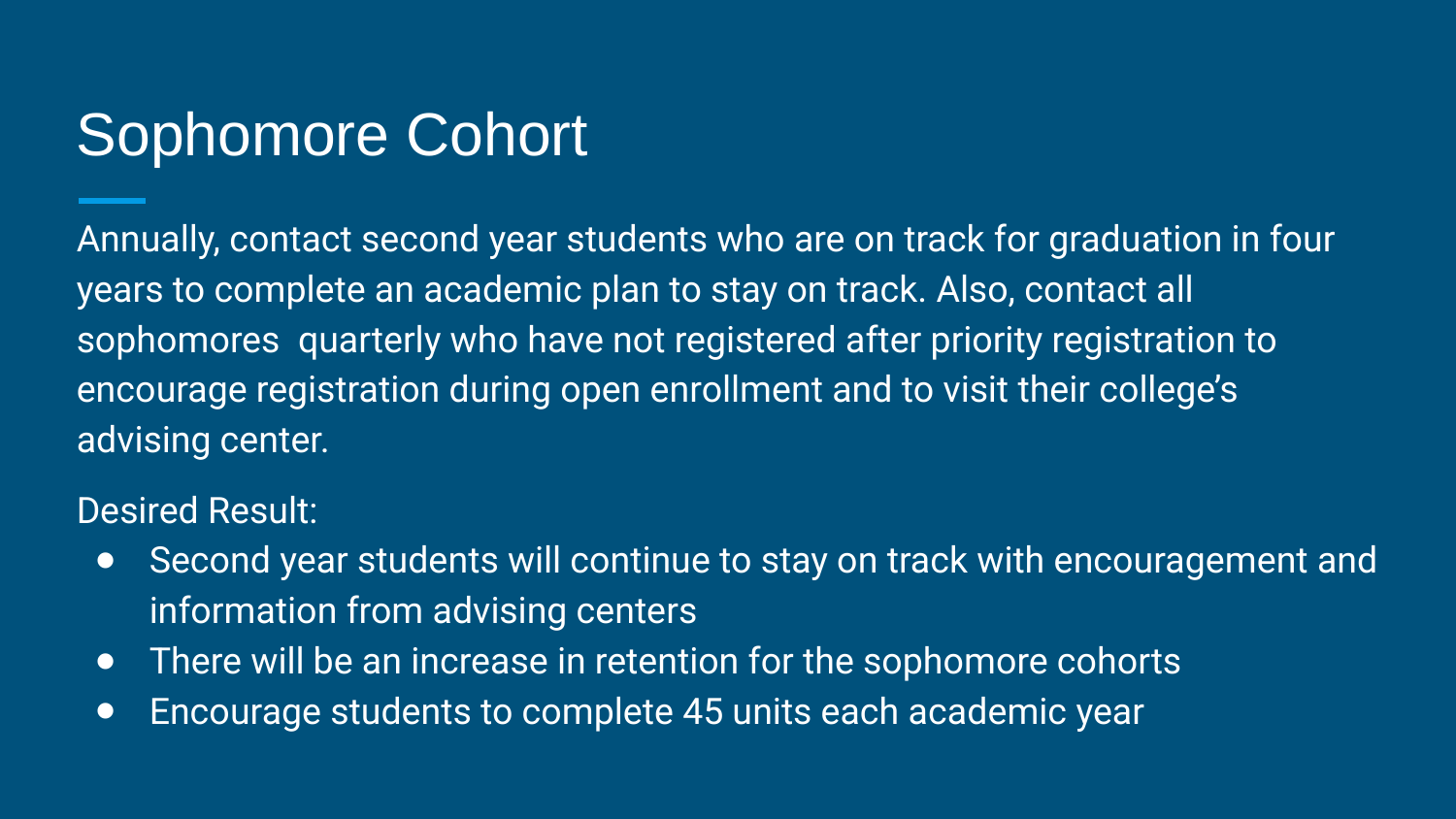

# Sophomore Cohort
Annually, contact second year students who are on track for graduation in four years to complete an academic plan to stay on track. Also, contact all sophomores  quarterly who have not registered after priority registration to encourage registration during open enrollment and to visit their college’s advising center.
Desired Result:
Second year students will continue to stay on track with encouragement and information from advising centers
There will be an increase in retention for the sophomore cohorts
Encourage students to complete 45 units each academic year